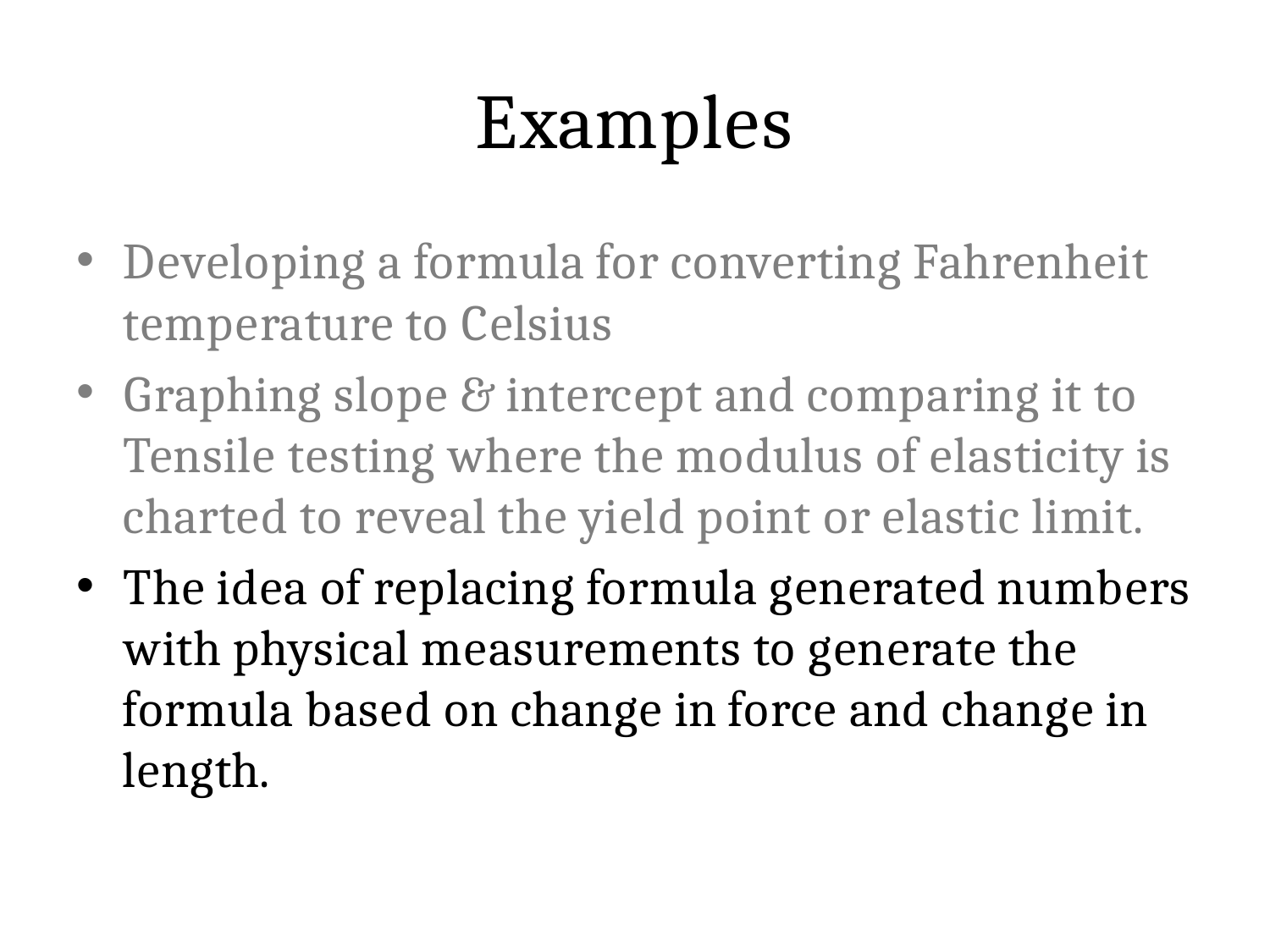

# Examples
Developing a formula for converting Fahrenheit temperature to Celsius
Graphing slope & intercept and comparing it to Tensile testing where the modulus of elasticity is charted to reveal the yield point or elastic limit.
The idea of replacing formula generated numbers with physical measurements to generate the formula based on change in force and change in length.